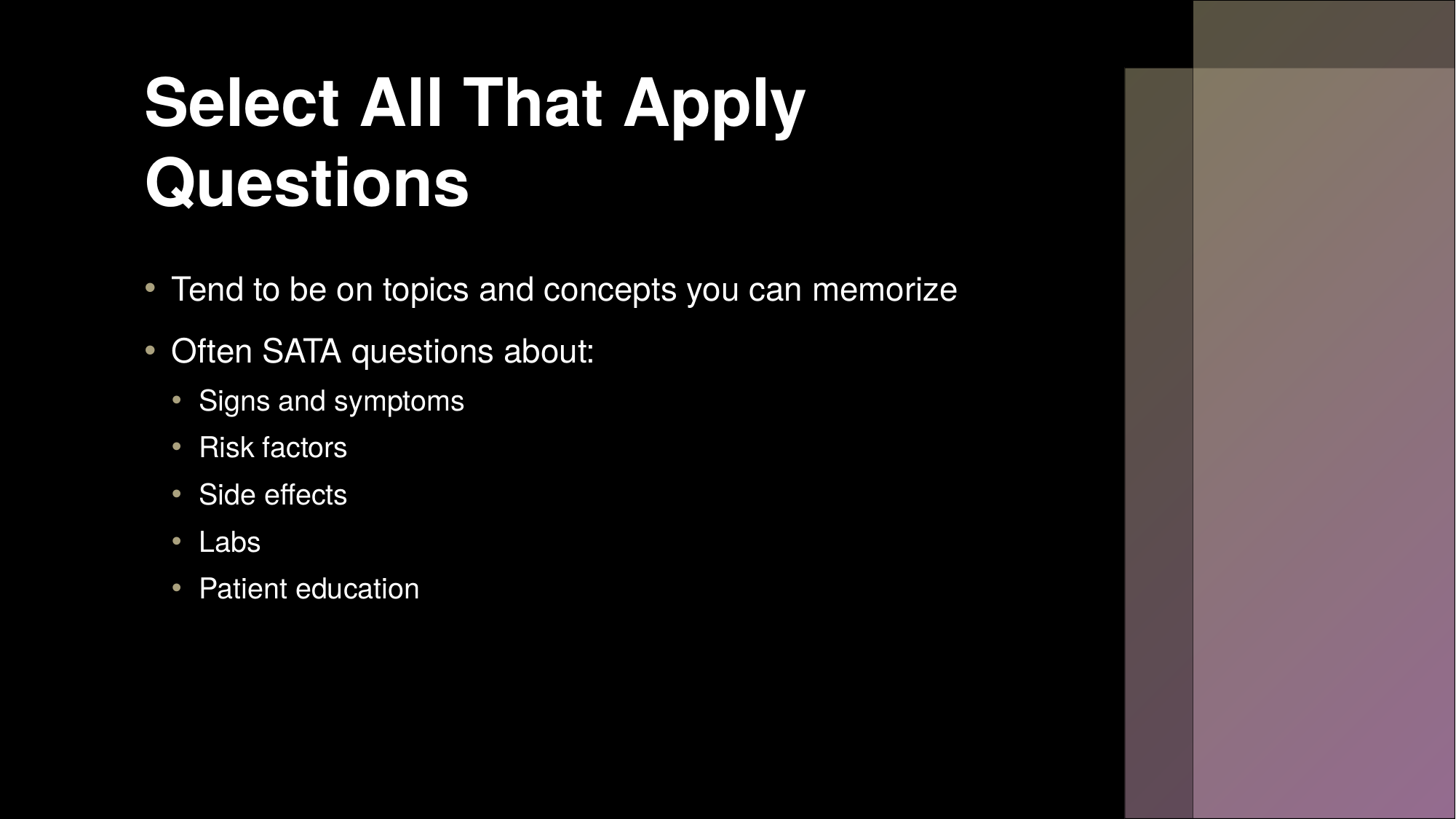

# Select All That Apply Questions

Tend to be on topics and concepts you can memorize
Often SATA questions about:
Signs and symptoms
Risk factors
Side effects
Labs
Patient education